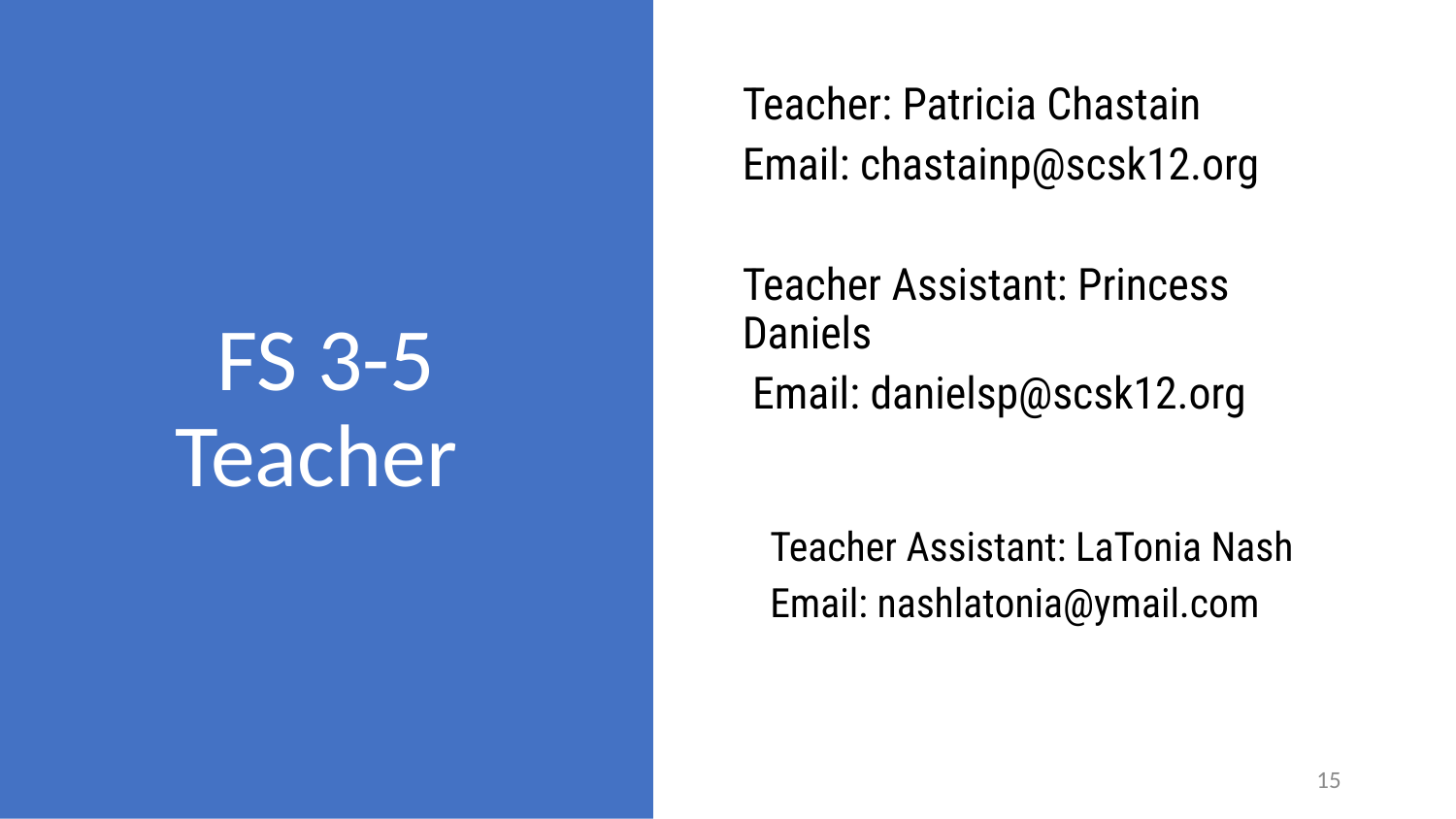

Teacher: Patricia Chastain
Email: chastainp@scsk12.org

Teacher Assistant: Princess Daniels
 Email: danielsp@scsk12.org
# FS 3-5 Teacher
   Teacher Assistant: LaTonia Nash
   Email: nashlatonia@ymail.com
15